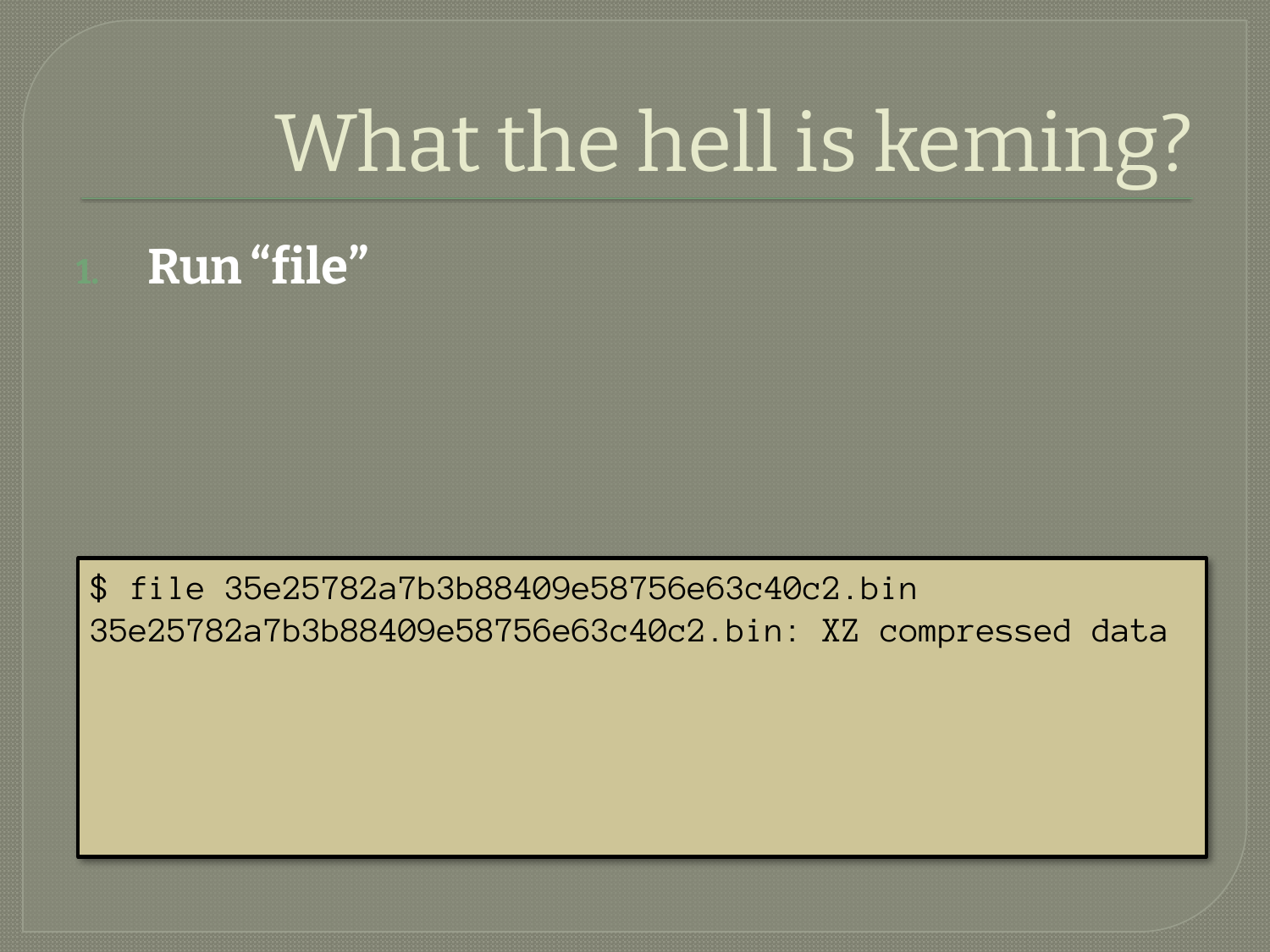

# What the hell is keming?
Run “file”
$ file 35e25782a7b3b88409e58756e63c40c2.bin
35e25782a7b3b88409e58756e63c40c2.bin: XZ compressed data